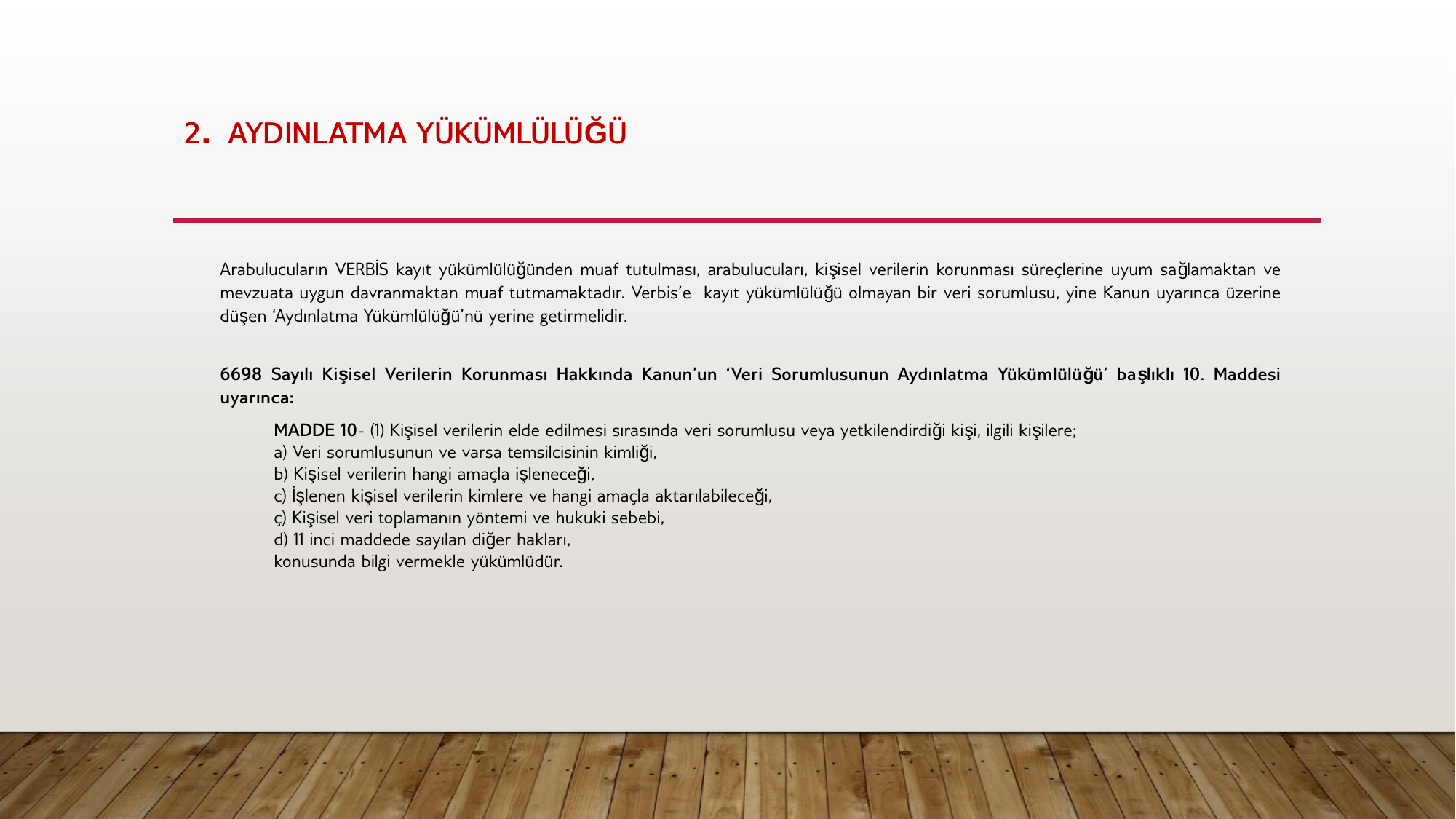

# 2. AYDINLATMA YÜKÜMLÜLÜĞÜ
Arabulucuların VERBİS kayıt yükümlülüğünden muaf tutulması, arabulucuları, kişisel verilerin korunması süreçlerine uyum sağlamaktan ve mevzuata uygun davranmaktan muaf tutmamaktadır. Verbis’e  kayıt yükümlülüğü olmayan bir veri sorumlusu, yine Kanun uyarınca üzerine düşen ‘Aydınlatma Yükümlülüğü’nü yerine getirmelidir.

6698 Sayılı Kişisel Verilerin Korunması Hakkında Kanun’un ‘Veri Sorumlusunun Aydınlatma Yükümlülüğü’ başlıklı 10. Maddesi uyarınca:
MADDE 10- (1) Kişisel verilerin elde edilmesi sırasında veri sorumlusu veya yetkilendirdiği kişi, ilgili kişilere;
a) Veri sorumlusunun ve varsa temsilcisinin kimliği,
b) Kişisel verilerin hangi amaçla işleneceği,
c) İşlenen kişisel verilerin kimlere ve hangi amaçla aktarılabileceği,
ç) Kişisel veri toplamanın yöntemi ve hukuki sebebi,
d) 11 inci maddede sayılan diğer hakları,
konusunda bilgi vermekle yükümlüdür.